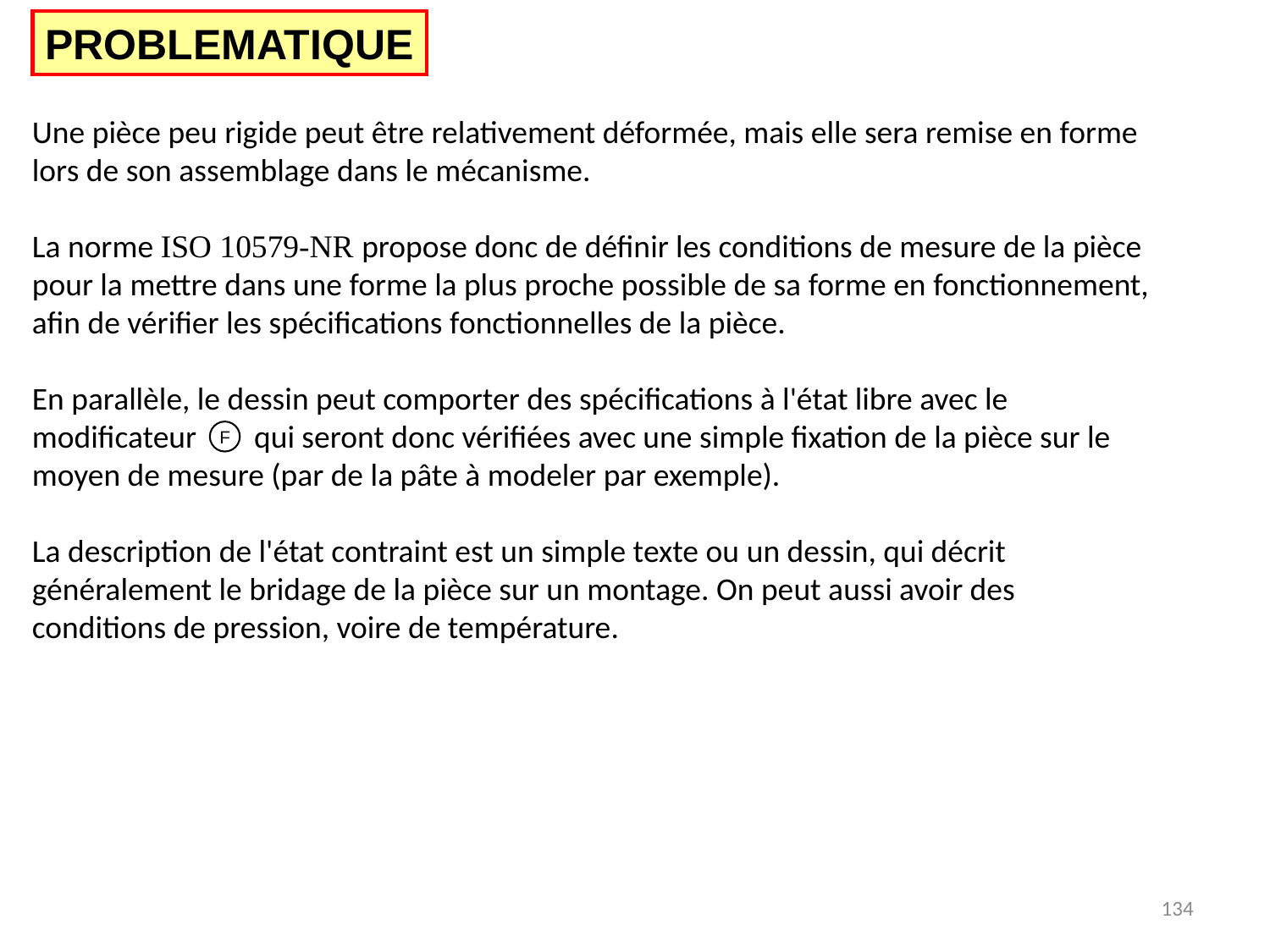

PROBLEMATIQUE
Une pièce peu rigide peut être relativement déformée, mais elle sera remise en forme lors de son assemblage dans le mécanisme.

La norme ISO 10579-NR propose donc de définir les conditions de mesure de la pièce pour la mettre dans une forme la plus proche possible de sa forme en fonctionnement, afin de vérifier les spécifications fonctionnelles de la pièce.

En parallèle, le dessin peut comporter des spécifications à l'état libre avec le modificateur        qui seront donc vérifiées avec une simple fixation de la pièce sur le moyen de mesure (par de la pâte à modeler par exemple).

La description de l'état contraint est un simple texte ou un dessin, qui décrit généralement le bridage de la pièce sur un montage. On peut aussi avoir des conditions de pression, voire de température.
F

134